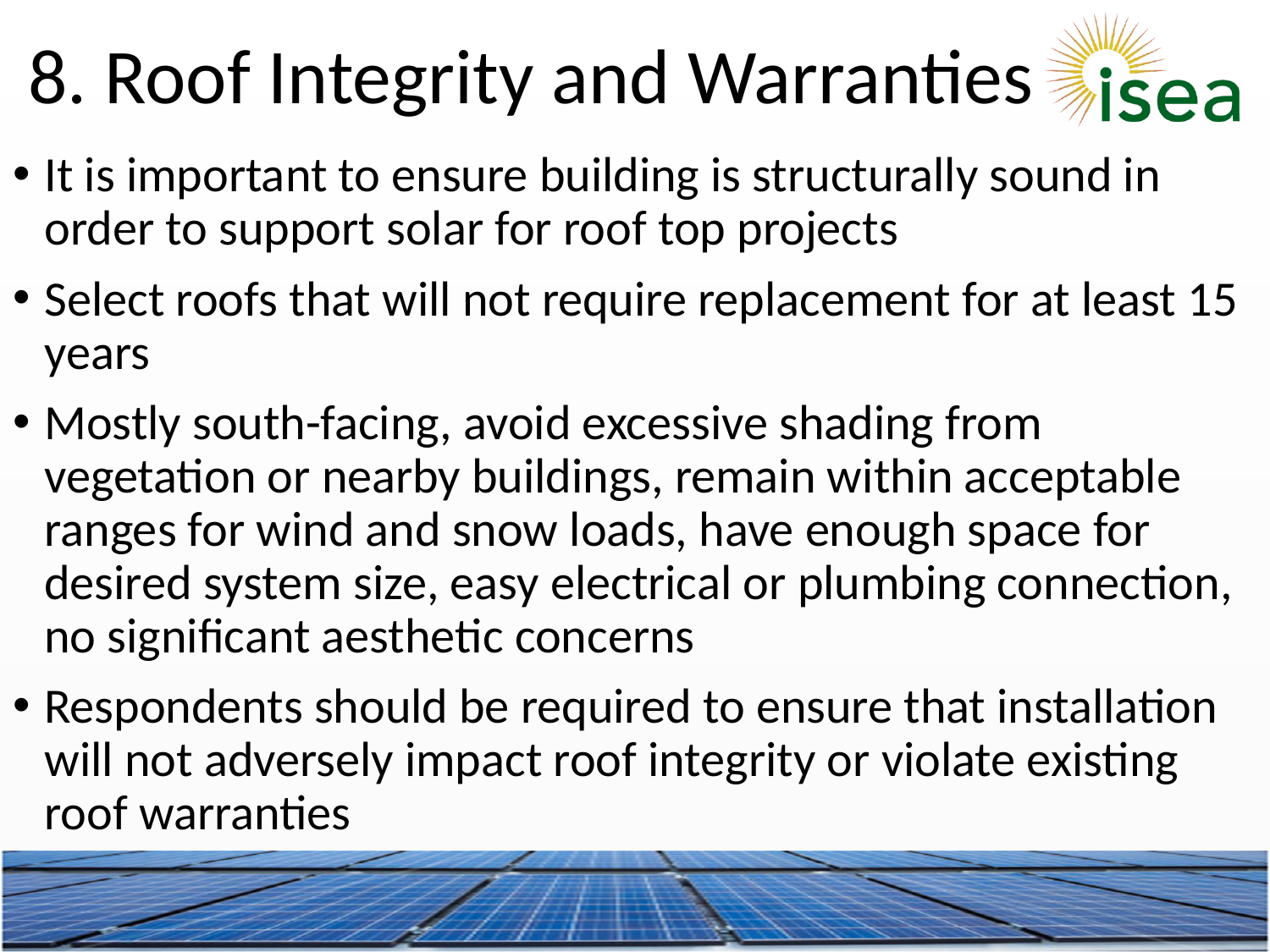

8. Roof Integrity and Warranties
It is important to ensure building is structurally sound in order to support solar for roof top projects
Select roofs that will not require replacement for at least 15 years
Mostly south-facing, avoid excessive shading from vegetation or nearby buildings, remain within acceptable ranges for wind and snow loads, have enough space for desired system size, easy electrical or plumbing connection, no significant aesthetic concerns
Respondents should be required to ensure that installation will not adversely impact roof integrity or violate existing roof warranties